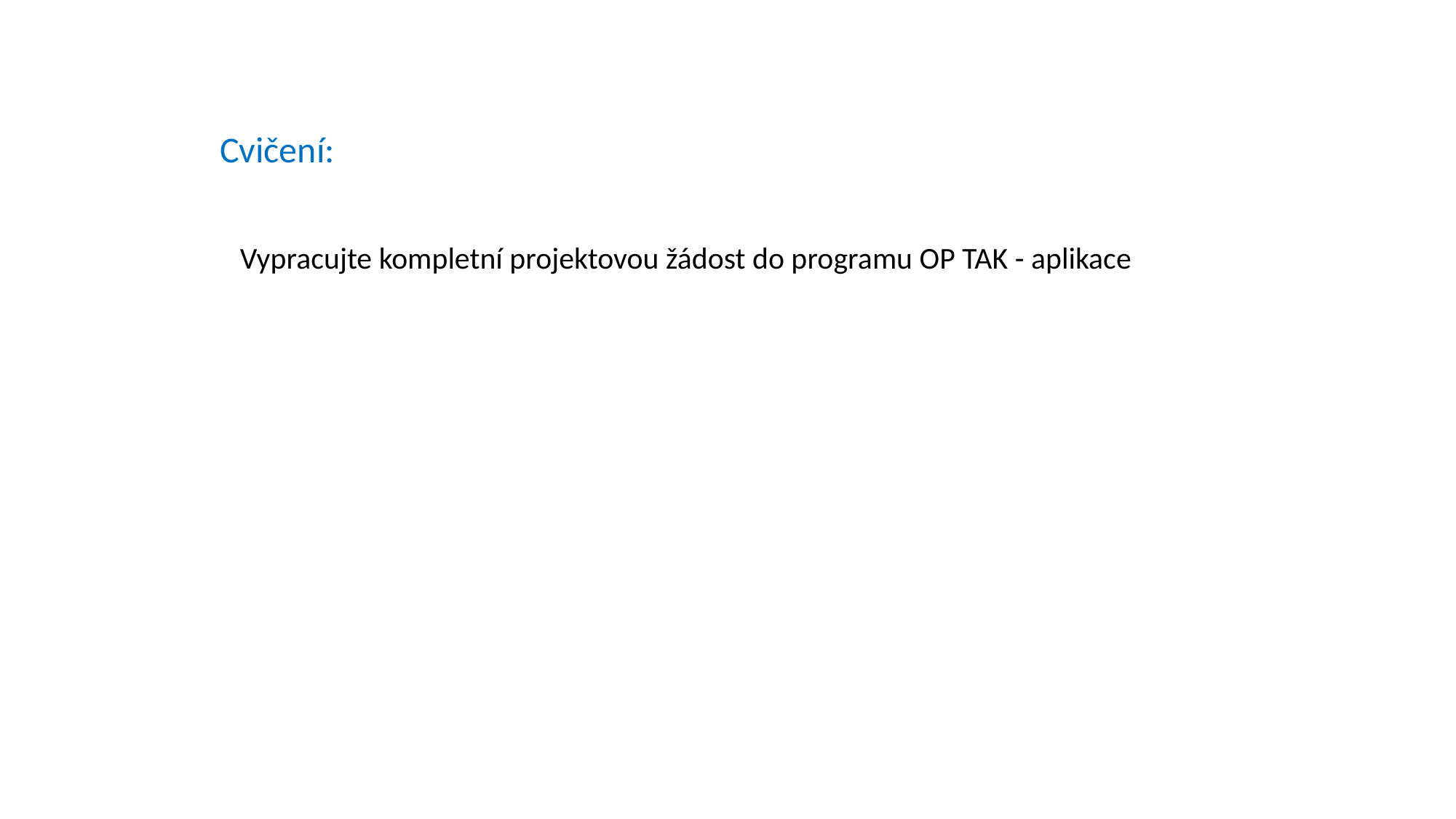

# Cvičení:
Vypracujte kompletní projektovou žádost do programu OP TAK - aplikace